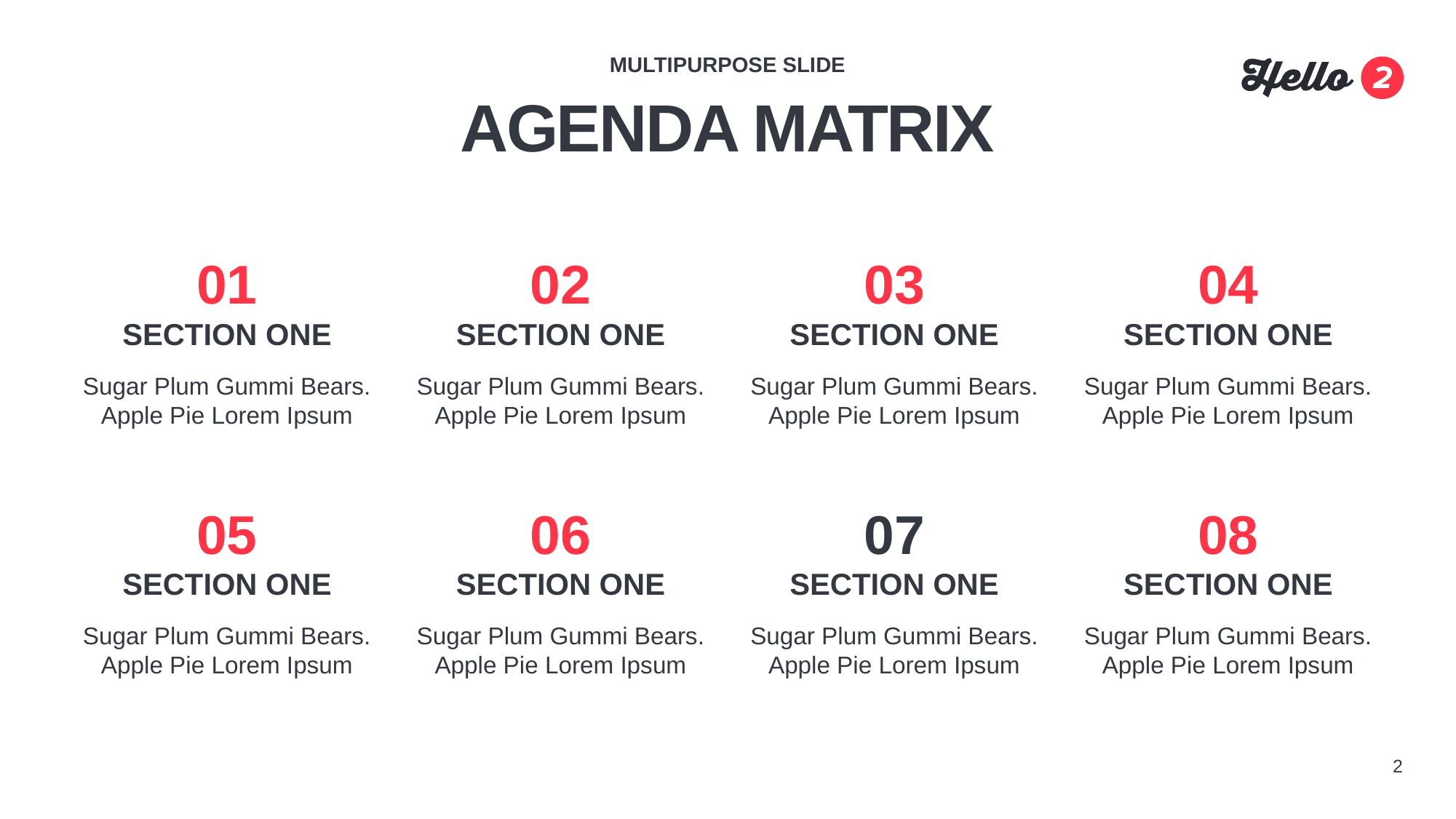

MULTIPURPOSE SLIDE
# AGENDA MATRIX
01
SECTION ONE

Sugar Plum Gummi Bears. Apple Pie Lorem Ipsum
02
SECTION ONE

Sugar Plum Gummi Bears. Apple Pie Lorem Ipsum
03
SECTION ONE

Sugar Plum Gummi Bears. Apple Pie Lorem Ipsum
04
SECTION ONE

Sugar Plum Gummi Bears. Apple Pie Lorem Ipsum
05
SECTION ONE

Sugar Plum Gummi Bears. Apple Pie Lorem Ipsum
06
SECTION ONE

Sugar Plum Gummi Bears. Apple Pie Lorem Ipsum
07
SECTION ONE

Sugar Plum Gummi Bears. Apple Pie Lorem Ipsum
08
SECTION ONE

Sugar Plum Gummi Bears. Apple Pie Lorem Ipsum
2